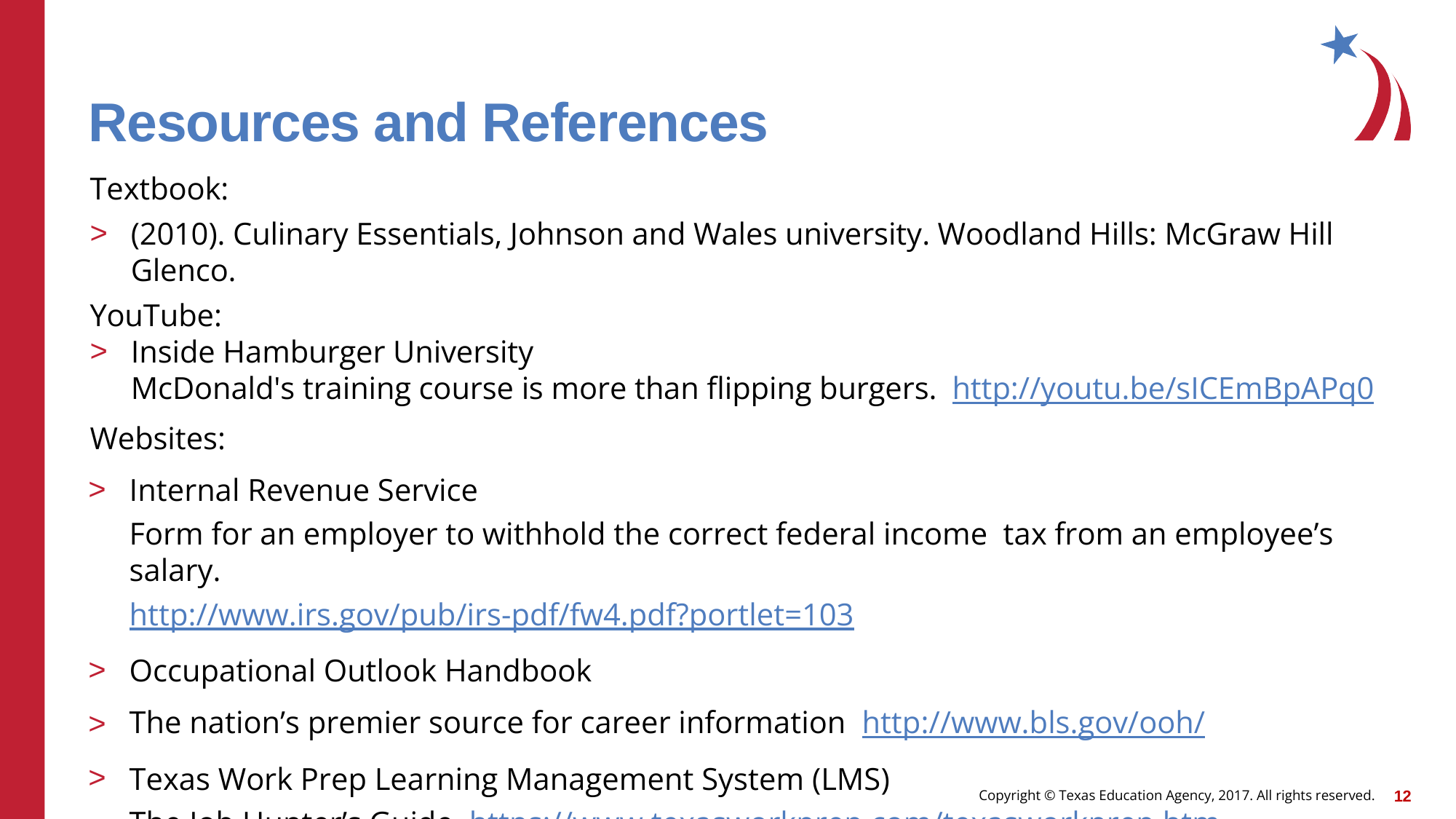

# Resources and References
Textbook:
(2010). Culinary Essentials, Johnson and Wales university. Woodland Hills: McGraw Hill Glenco.
YouTube:
Inside Hamburger University
McDonald's training course is more than flipping burgers.  http://youtu.be/sICEmBpAPq0
Websites:
Internal Revenue Service
Form for an employer to withhold the correct federal income  tax from an employee’s salary.
http://www.irs.gov/pub/irs-pdf/fw4.pdf?portlet=103
Occupational Outlook Handbook
The nation’s premier source for career information  http://www.bls.gov/ooh/
Texas Work Prep Learning Management System (LMS)
The Job Hunter’s Guide  https://www.texasworkprep.com/texasworkprep.htm